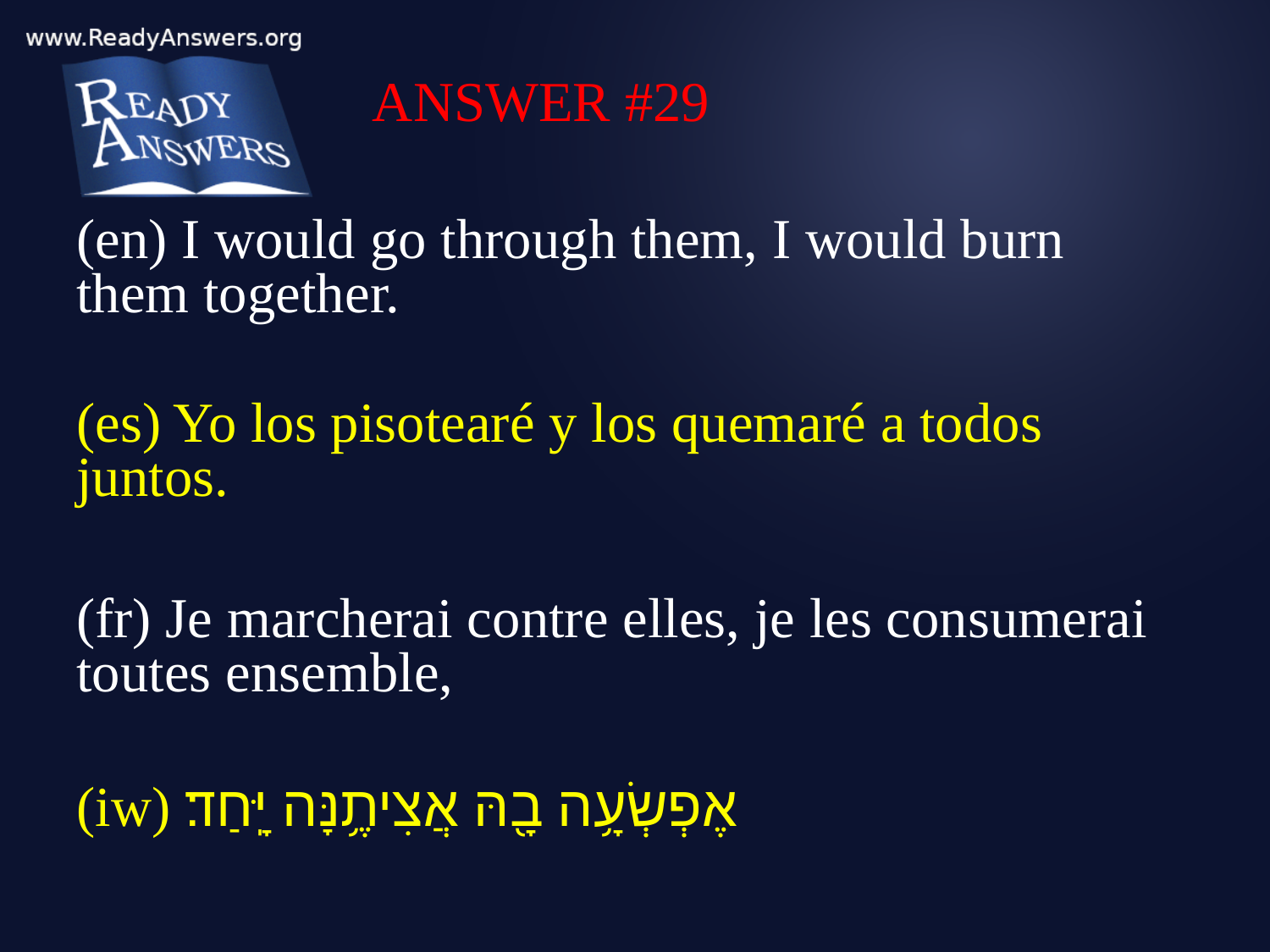

ANSWER #29
(en) I would go through them, I would burn them together.
(es) Yo los pisotearé y los quemaré a todos juntos.
(fr) Je marcherai contre elles, je les consumerai toutes ensemble,
(iw) אֶפְשְׂעָ֥ה בָ֖הּ אֲצִיתֶ֥נָּה יָּֽחַד׃